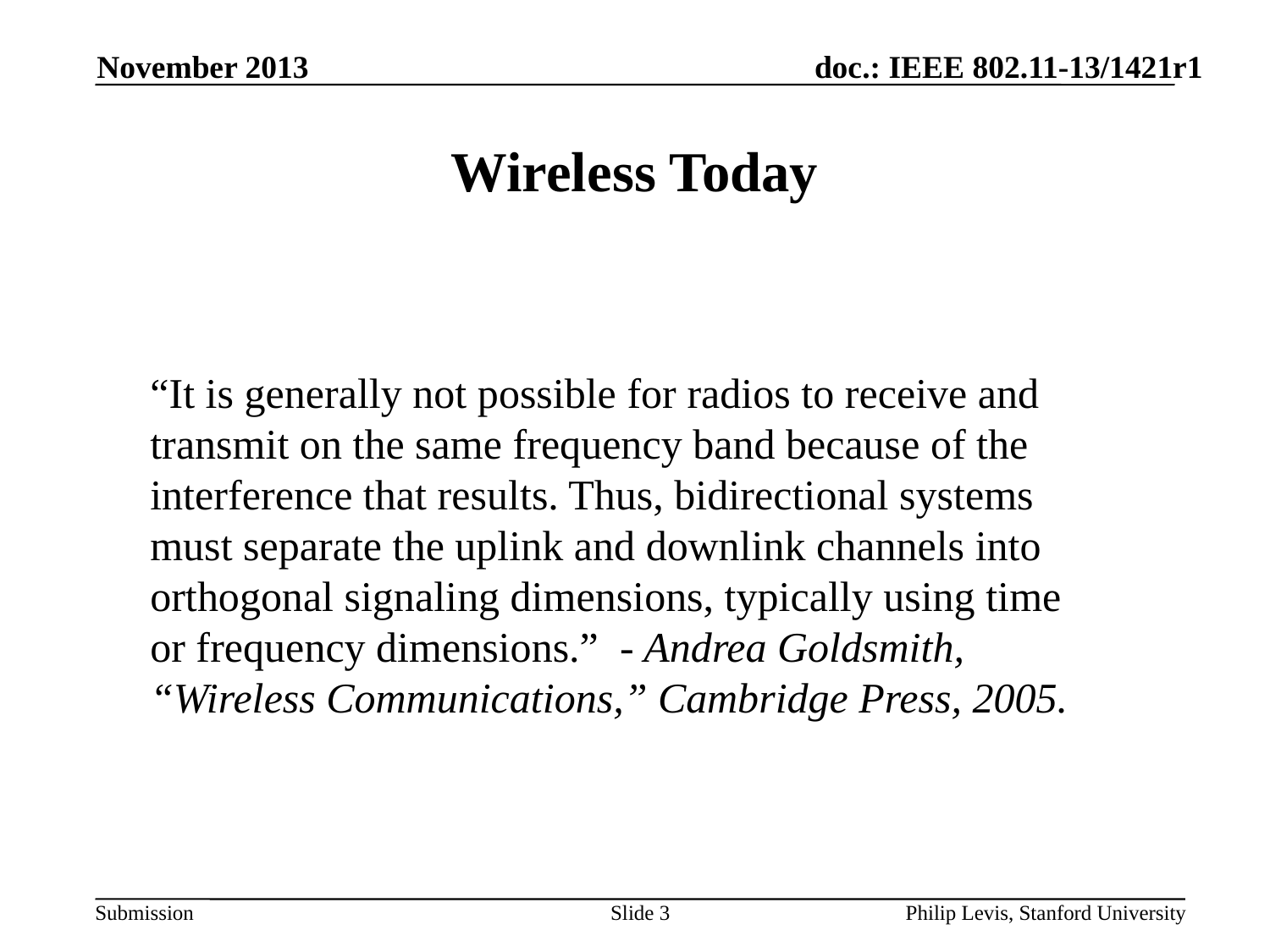

November 2013
# Wireless Today
“It is generally not possible for radios to receive and transmit on the same frequency band because of the interference that results. Thus, bidirectional systems must separate the uplink and downlink channels into orthogonal signaling dimensions, typically using time or frequency dimensions.”  - Andrea Goldsmith, “Wireless Communications,” Cambridge Press, 2005.
Slide 3
Philip Levis, Stanford University